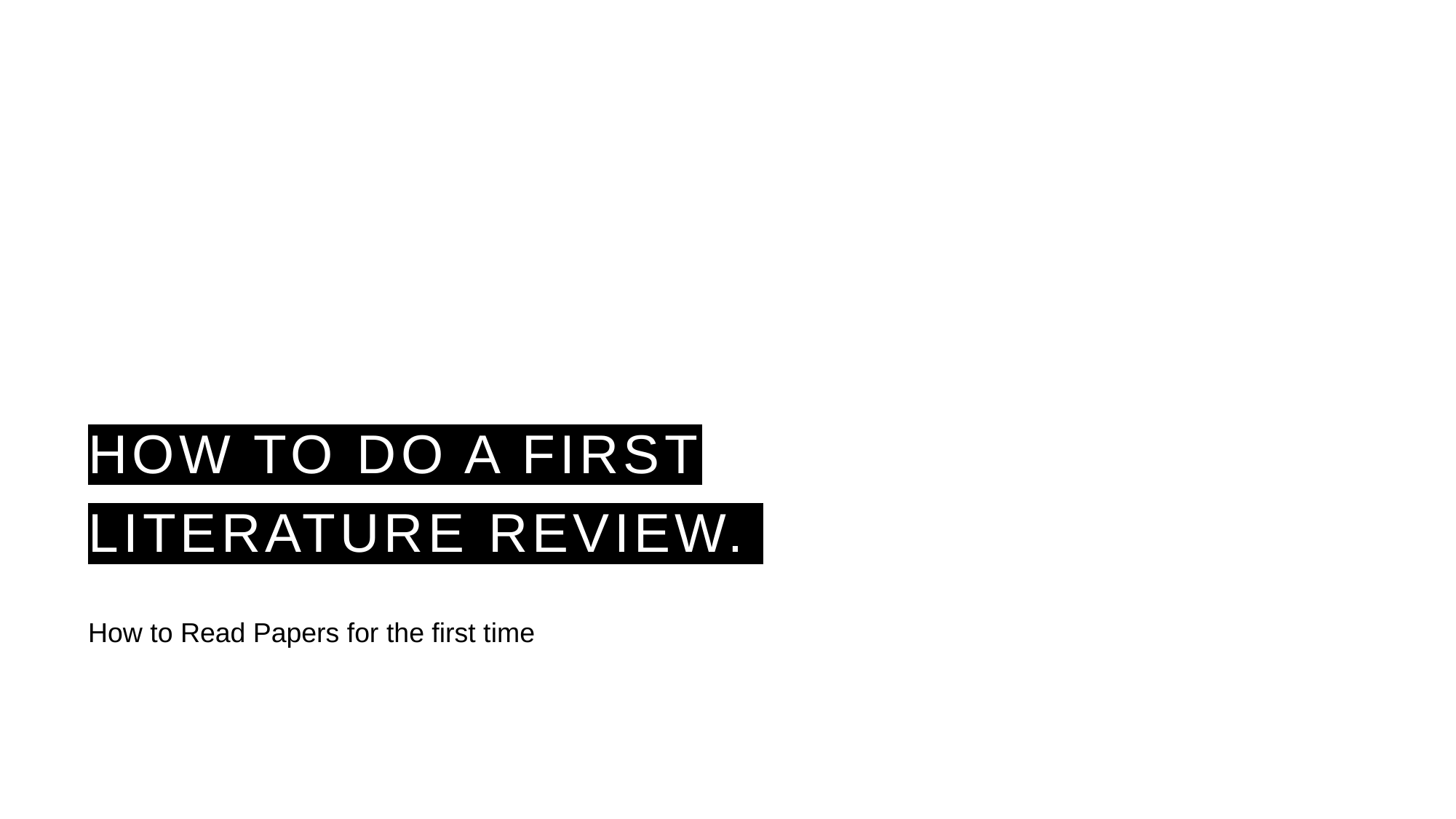

# How to do a First Literature Review.
How to Read Papers for the first time